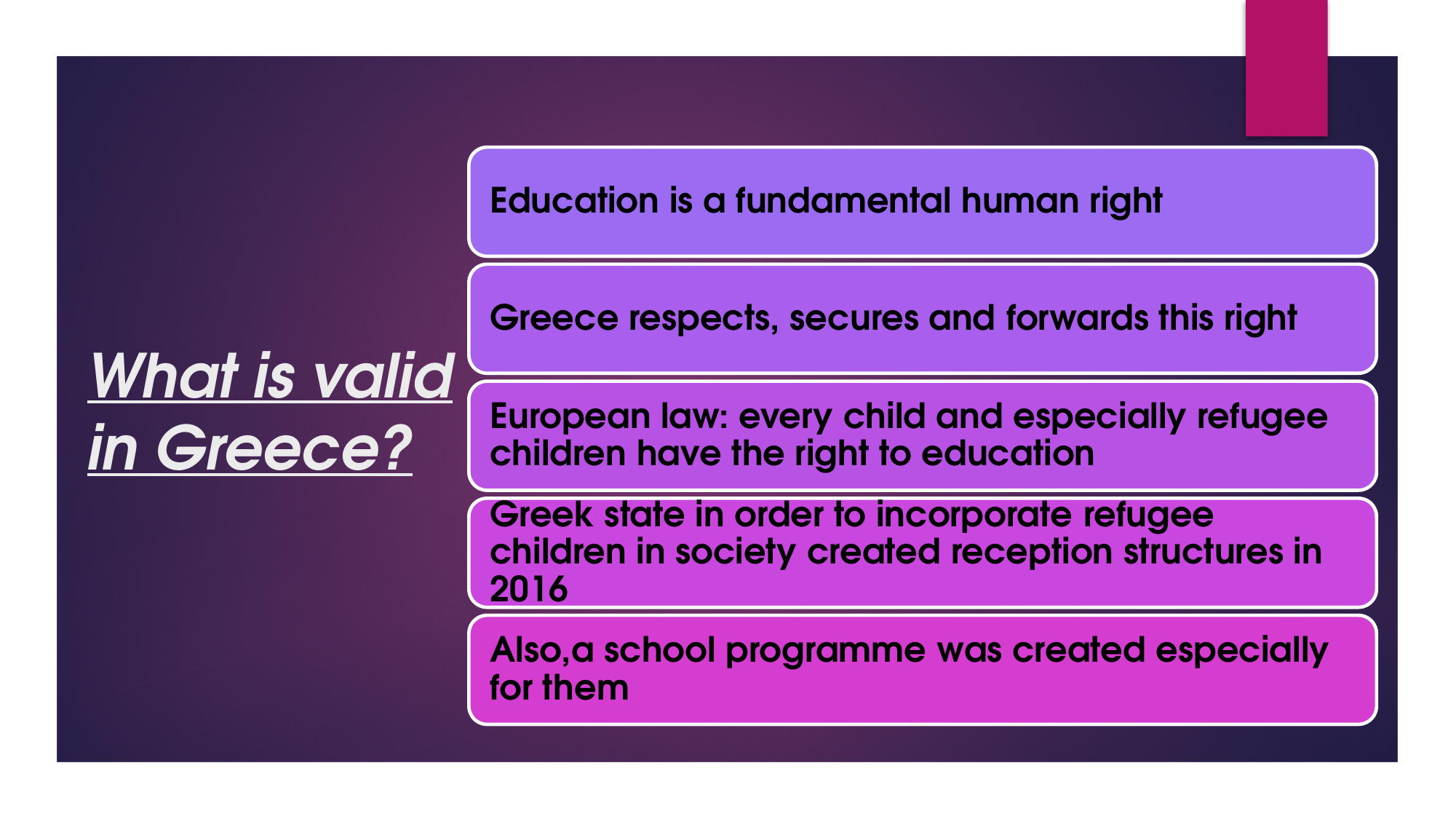

Education is a fundamental human right
Greece respects, secures and forwards this right
European law: every child and especially refugee children have the right to education
Greek state in order to incorporate refugee children in society created reception structures in 2016
Also,a school programme was created especially for them
# What is valid in Greece?